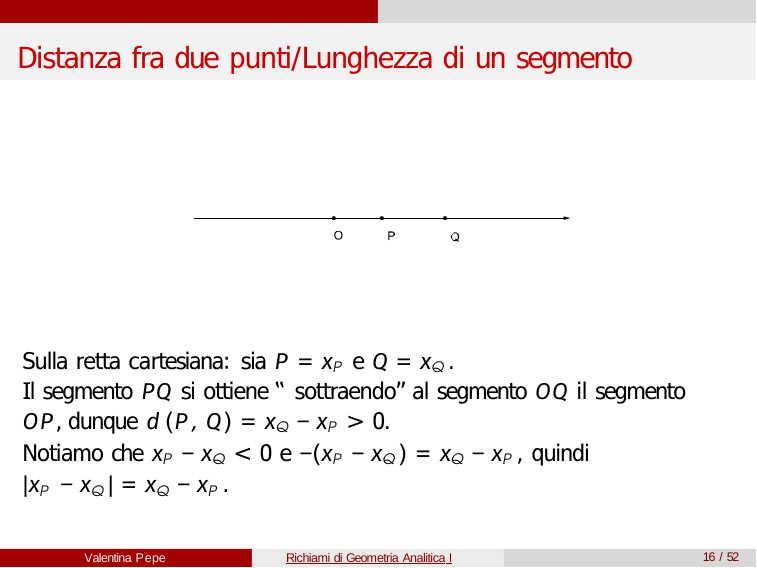

# Distanza fra due punti/Lunghezza di un segmento

Sulla retta cartesiana: sia P = xP  e Q = xQ .
Il segmento PQ si ottiene “ sottraendo” al segmento OQ il segmento OP, dunque d (P, Q) = xQ  − xP  > 0.
Notiamo che xP  − xQ  < 0 e −(xP  − xQ ) = xQ  − xP , quindi
|xP  − xQ | = xQ  − xP .

Valentina Pepe
Richiami di Geometria Analitica I
16 / 52